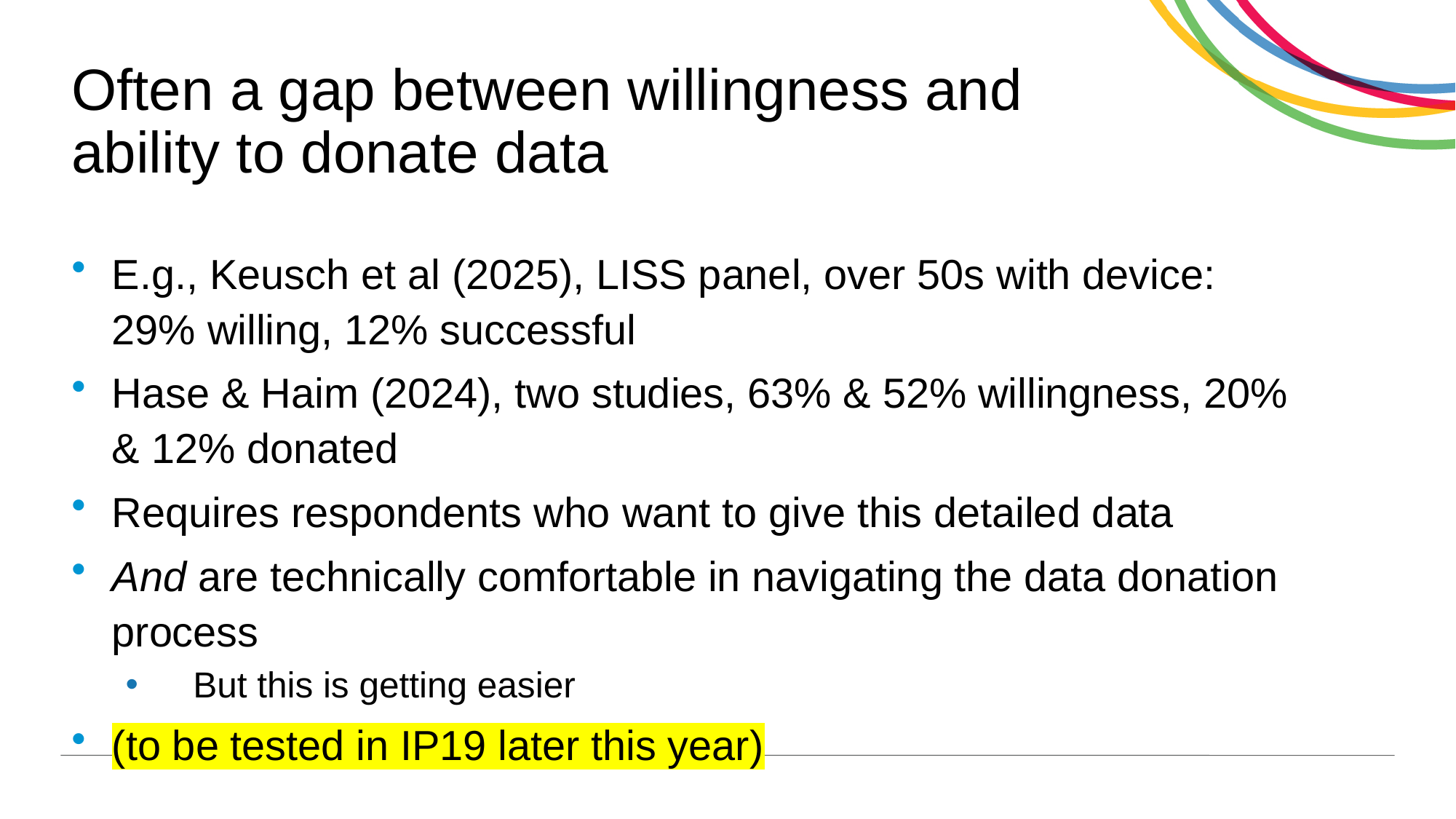

# Often a gap between willingness and ability to donate data
E.g., Keusch et al (2025), LISS panel, over 50s with device: 29% willing, 12% successful
Hase & Haim (2024), two studies, 63% & 52% willingness, 20% & 12% donated
Requires respondents who want to give this detailed data
And are technically comfortable in navigating the data donation process
But this is getting easier
(to be tested in IP19 later this year)